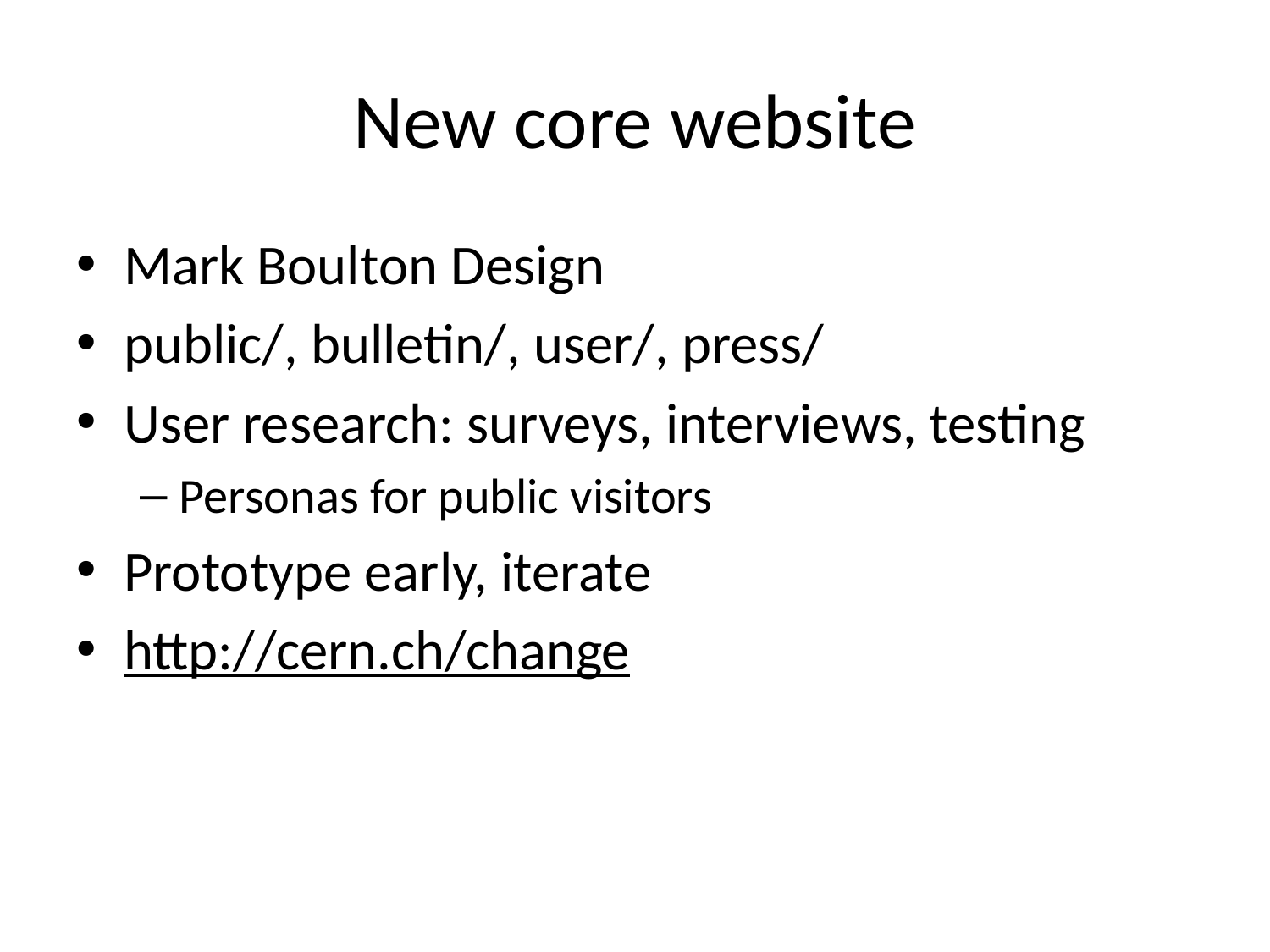

# New core website
Mark Boulton Design
public/, bulletin/, user/, press/
User research: surveys, interviews, testing
Personas for public visitors
Prototype early, iterate
http://cern.ch/change